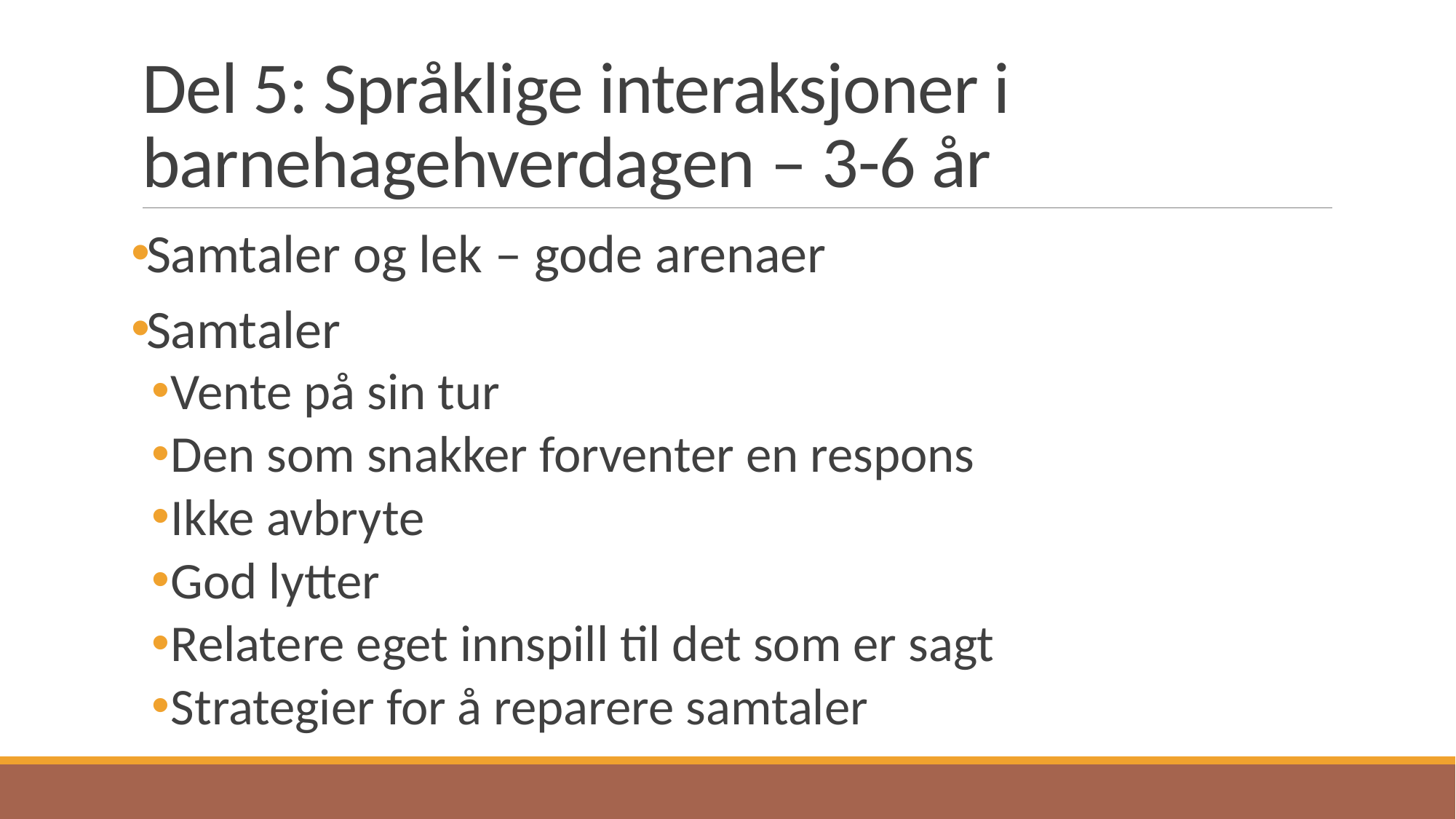

# Del 5: Språklige interaksjoner i barnehagehverdagen – 3-6 år
Samtaler og lek – gode arenaer
Samtaler
Vente på sin tur
Den som snakker forventer en respons
Ikke avbryte
God lytter
Relatere eget innspill til det som er sagt
Strategier for å reparere samtaler